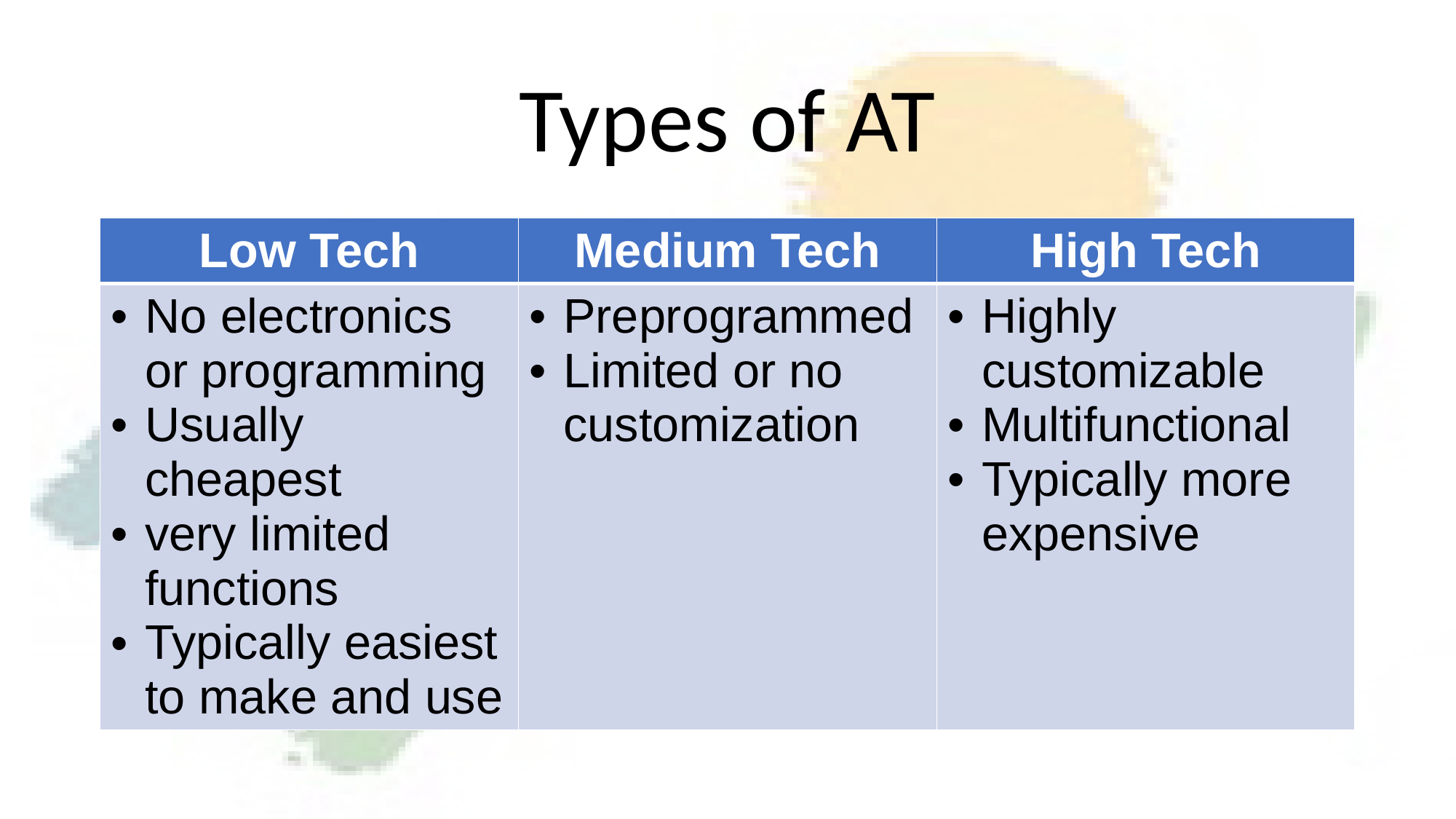

# Types of AT
| Low Tech | Medium Tech | High Tech |
| --- | --- | --- |
| No electronics or programming Usually cheapest very limited functions Typically easiest to make and use | Preprogrammed Limited or no customization | Highly customizable Multifunctional Typically more expensive |